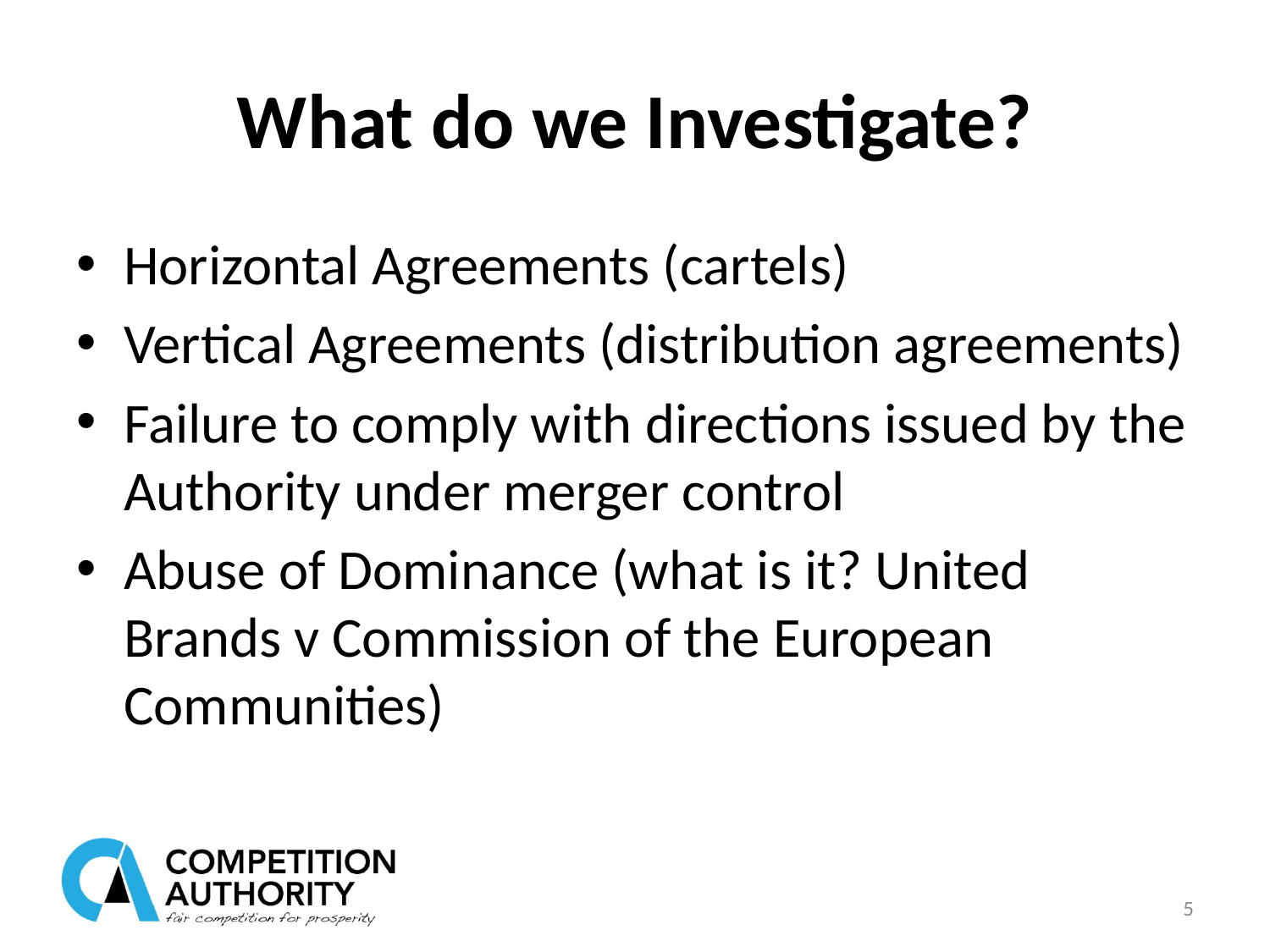

# What do we Investigate?
Horizontal Agreements (cartels)
Vertical Agreements (distribution agreements)
Failure to comply with directions issued by the Authority under merger control
Abuse of Dominance (what is it? United Brands v Commission of the European Communities)

5